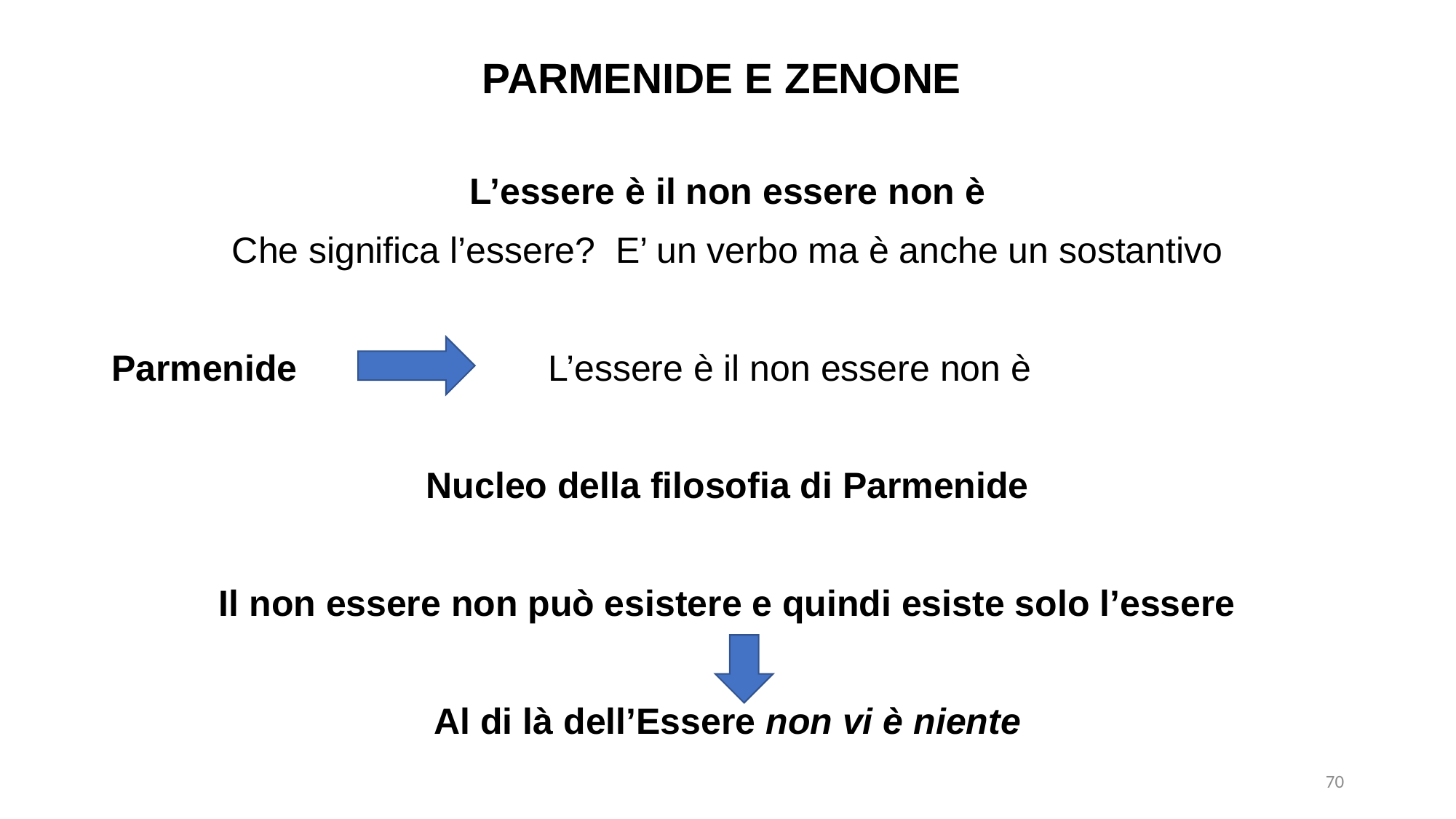

PARMENIDE E ZENONE

L’essere è il non essere non è
Che significa l’essere?  E’ un verbo ma è anche un sostantivo

Parmenide 			L’essere è il non essere non è

Nucleo della filosofia di Parmenide

Il non essere non può esistere e quindi esiste solo l’essere

Al di là dell’Essere non vi è niente

70